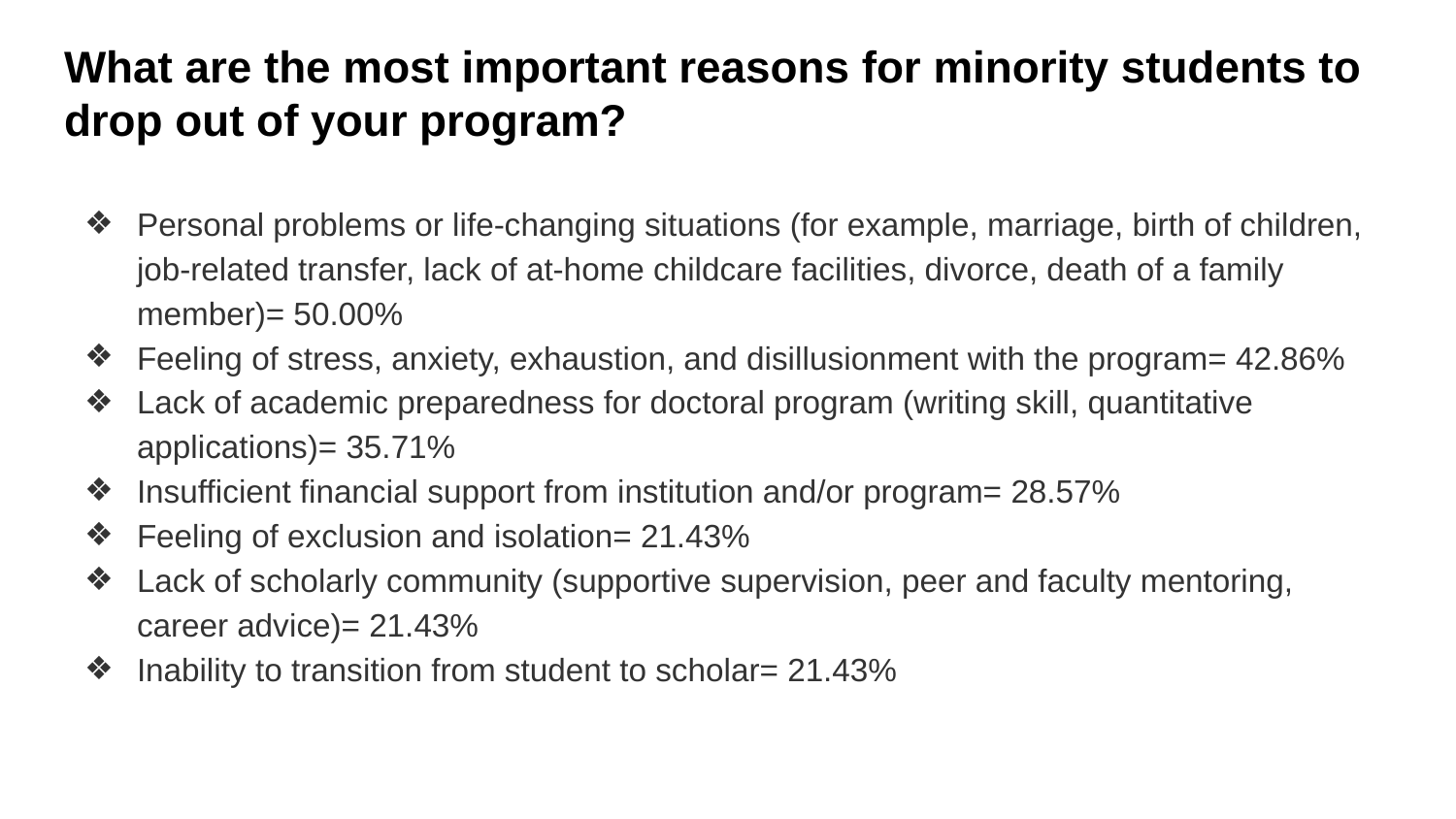

# What are the most important reasons for minority students to drop out of your program?

Personal problems or life-changing situations (for example, marriage, birth of children, job-related transfer, lack of at-home childcare facilities, divorce, death of a family member)= 50.00%
Feeling of stress, anxiety, exhaustion, and disillusionment with the program= 42.86%
Lack of academic preparedness for doctoral program (writing skill, quantitative applications)= 35.71%
Insufficient financial support from institution and/or program= 28.57%
Feeling of exclusion and isolation= 21.43%
Lack of scholarly community (supportive supervision, peer and faculty mentoring, career advice)= 21.43%
Inability to transition from student to scholar= 21.43%